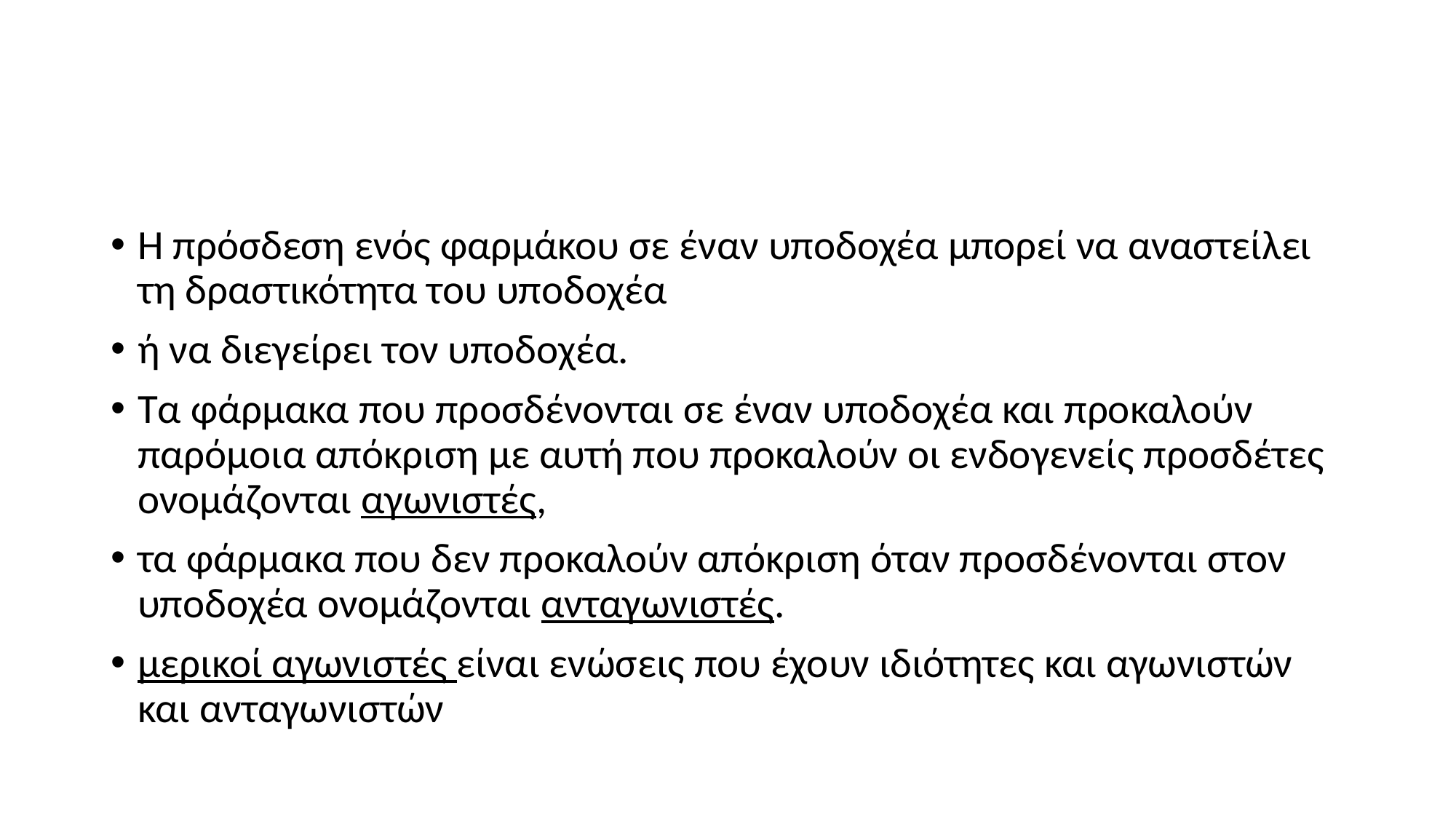

#
Η πρόσδεση ενός φαρμάκου σε έναν υποδοχέα μπορεί να αναστείλει τη δραστικότητα του υποδοχέα
ή να διεγείρει τον υποδοχέα.
Τα φάρμακα που προσδένονται σε έναν υποδοχέα και προκαλούν παρόμοια απόκριση με αυτή που προκαλούν oι ενδογενείς προσδέτες ονομάζονται αγωνιστές,
τα φάρμακα που δεν προκαλούν απόκριση όταν προσδένονται στον υποδοχέα ονομάζονται ανταγωνιστές.
μερικοί αγωνιστές είναι ενώσεις που έχουν ιδιότητες και αγωνιστών και ανταγωνιστών